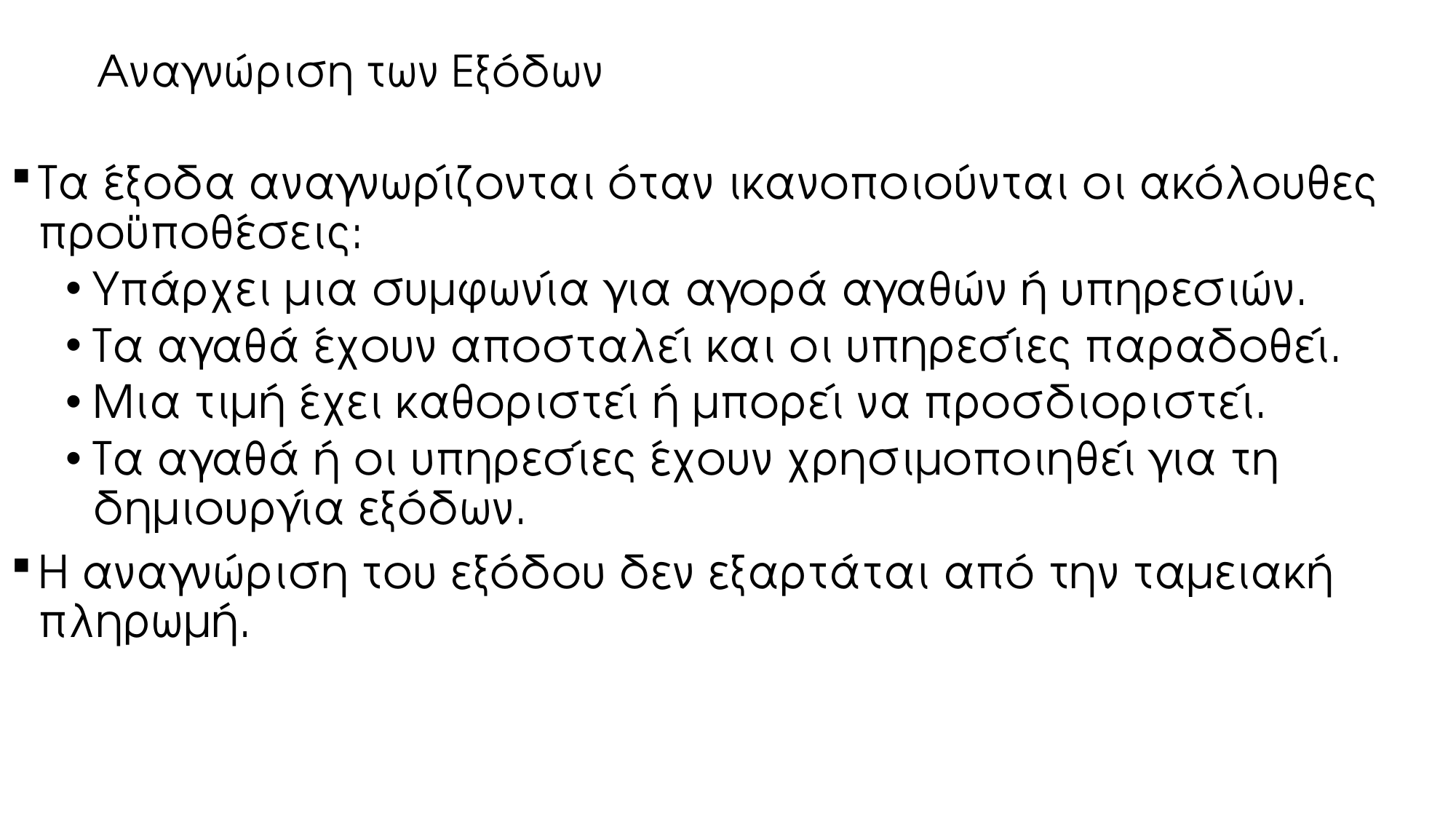

# Αναγνώριση των Εξόδων
Τα έξοδα αναγνωρίζονται όταν ικανοποιούνται οι ακόλουθες προϋποθέσεις:
Υπάρχει μια συμφωνία για αγορά αγαθών ή υπηρεσιών.
Τα αγαθά έχουν αποσταλεί και οι υπηρεσίες παραδοθεί.
Μια τιμή έχει καθοριστεί ή μπορεί να προσδιοριστεί.
Τα αγαθά ή οι υπηρεσίες έχουν χρησιμοποιηθεί για τη δημιουργία εξόδων.
Η αναγνώριση του εξόδου δεν εξαρτάται από την ταμειακή πληρωμή.